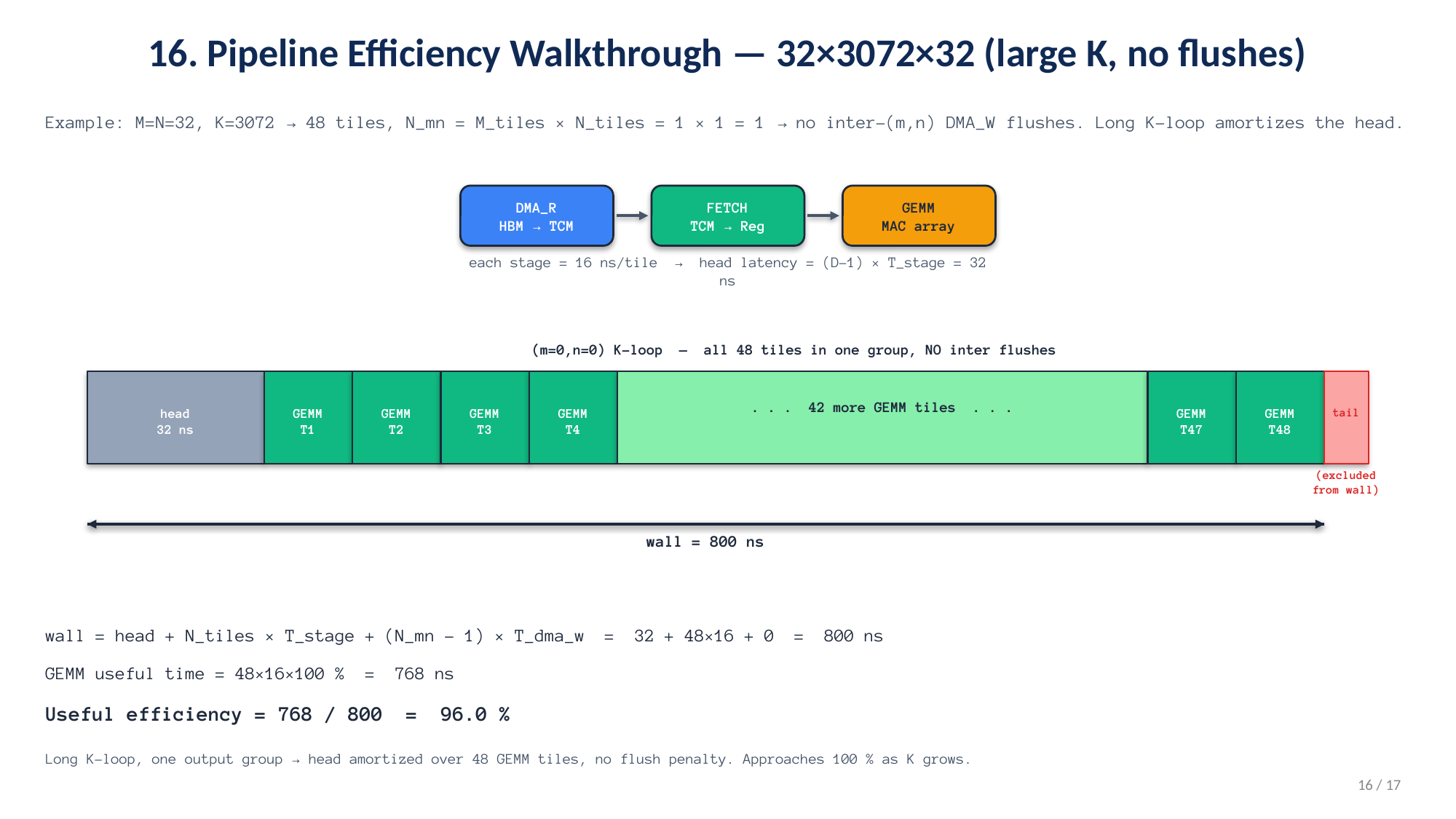

16. Pipeline Efficiency Walkthrough — 32×3072×32 (large K, no flushes)
Example: M=N=32, K=3072 → 48 tiles, N_mn = M_tiles × N_tiles = 1 × 1 = 1 → no inter-(m,n) DMA_W flushes. Long K-loop amortizes the head.
DMA_R
HBM → TCM
FETCH
TCM → Reg
GEMM
MAC array
each stage = 16 ns/tile  →  head latency = (D−1) × T_stage = 32 ns
(m=0,n=0) K-loop  —  all 48 tiles in one group, NO inter flushes

. . .  42 more GEMM tiles  . . .
head
32 ns
GEMM
T1
GEMM
T2
GEMM
T3
GEMM
T4
GEMM
T47
GEMM
T48
tail
(excluded
from wall)
wall = 800 ns
wall = head + N_tiles × T_stage + (N_mn − 1) × T_dma_w  =  32 + 48×16 + 0  =  800 ns
GEMM useful time = 48×16×100 %  =  768 ns
Useful efficiency = 768 / 800  =  96.0 %
Long K-loop, one output group → head amortized over 48 GEMM tiles, no flush penalty. Approaches 100 % as K grows.
16 / 17